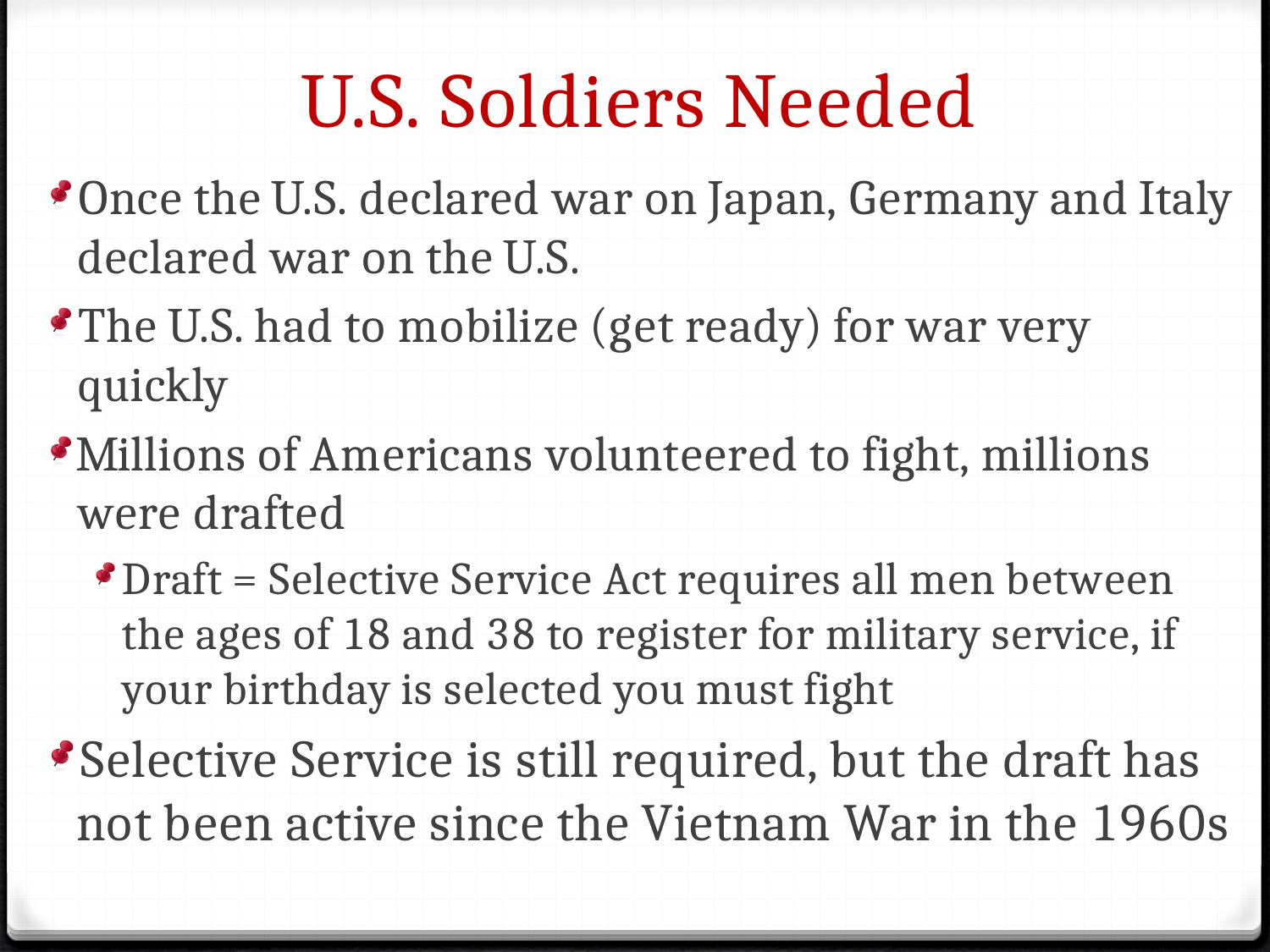

# U.S. Soldiers Needed
Once the U.S. declared war on Japan, Germany and Italy declared war on the U.S.
The U.S. had to mobilize (get ready) for war very quickly
Millions of Americans volunteered to fight, millions were drafted
Draft = Selective Service Act requires all men between the ages of 18 and 38 to register for military service, if your birthday is selected you must fight
Selective Service is still required, but the draft has not been active since the Vietnam War in the 1960s